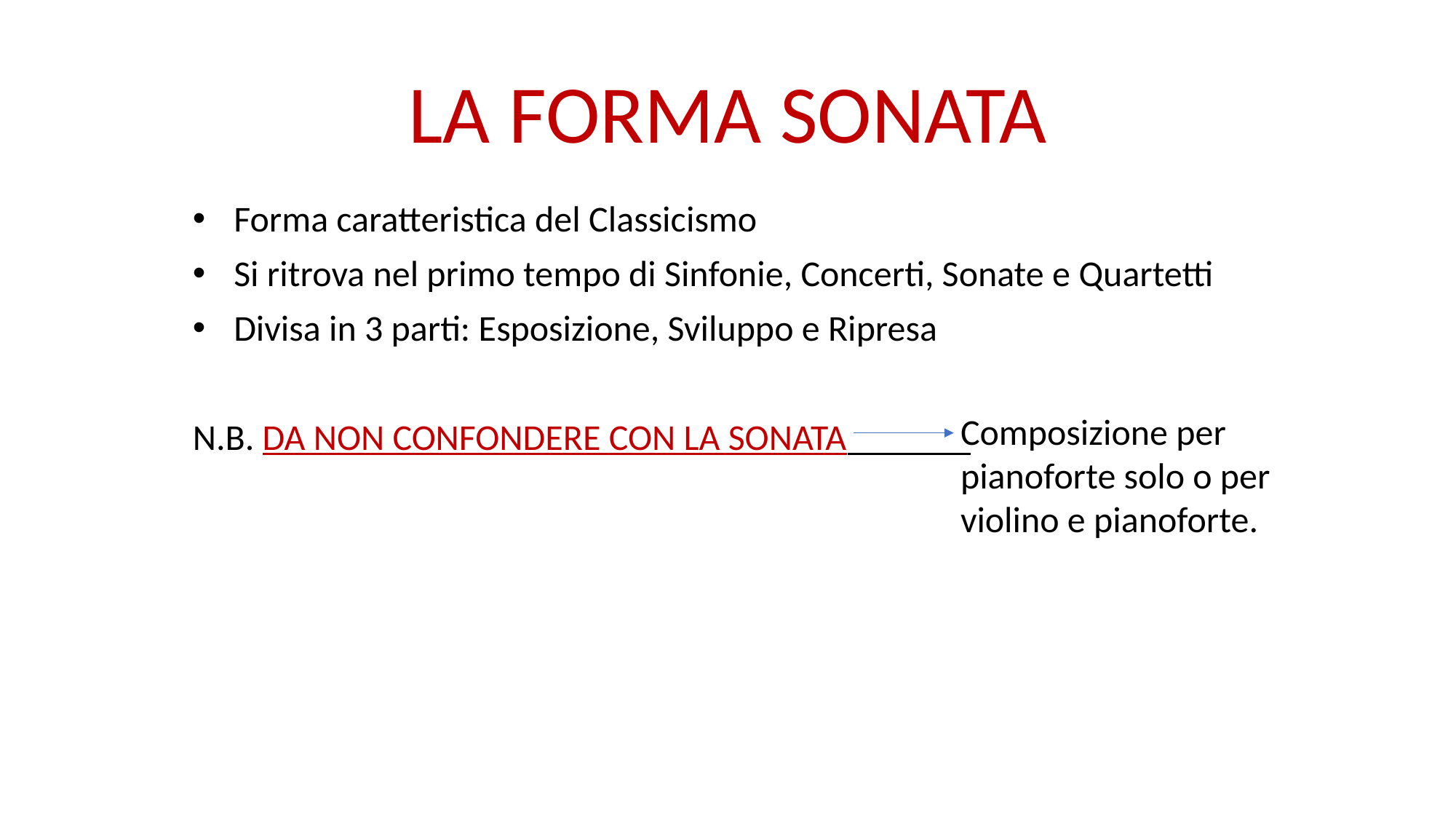

# LA FORMA SONATA
Forma caratteristica del Classicismo
Si ritrova nel primo tempo di Sinfonie, Concerti, Sonate e Quartetti
Divisa in 3 parti: Esposizione, Sviluppo e Ripresa

N.B. DA NON CONFONDERE CON LA SONATA
Composizione per pianoforte solo o per violino e pianoforte.